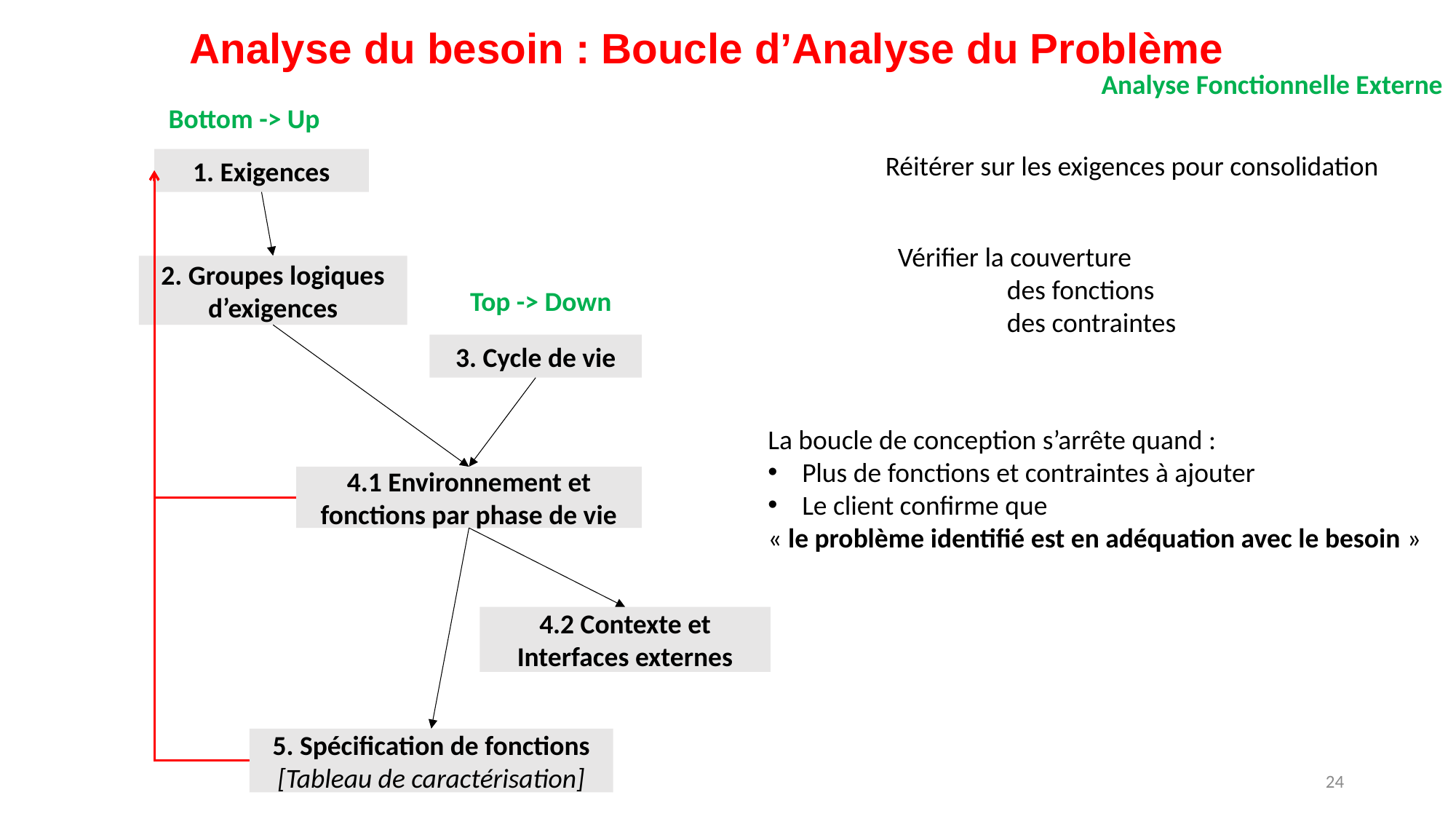

Analyse du besoin : Boucle d’Analyse du Problème
Analyse Fonctionnelle Externe
Bottom -> Up
Réitérer sur les exigences pour consolidation
1. Exigences
Vérifier la couverture
	des fonctions
	des contraintes
2. Groupes logiques d’exigences
Top -> Down
3. Cycle de vie
La boucle de conception s’arrête quand :
Plus de fonctions et contraintes à ajouter
Le client confirme que
« le problème identifié est en adéquation avec le besoin »
4.1 Environnement et fonctions par phase de vie
4.2 Contexte et Interfaces externes
5. Spécification de fonctions
[Tableau de caractérisation]
24